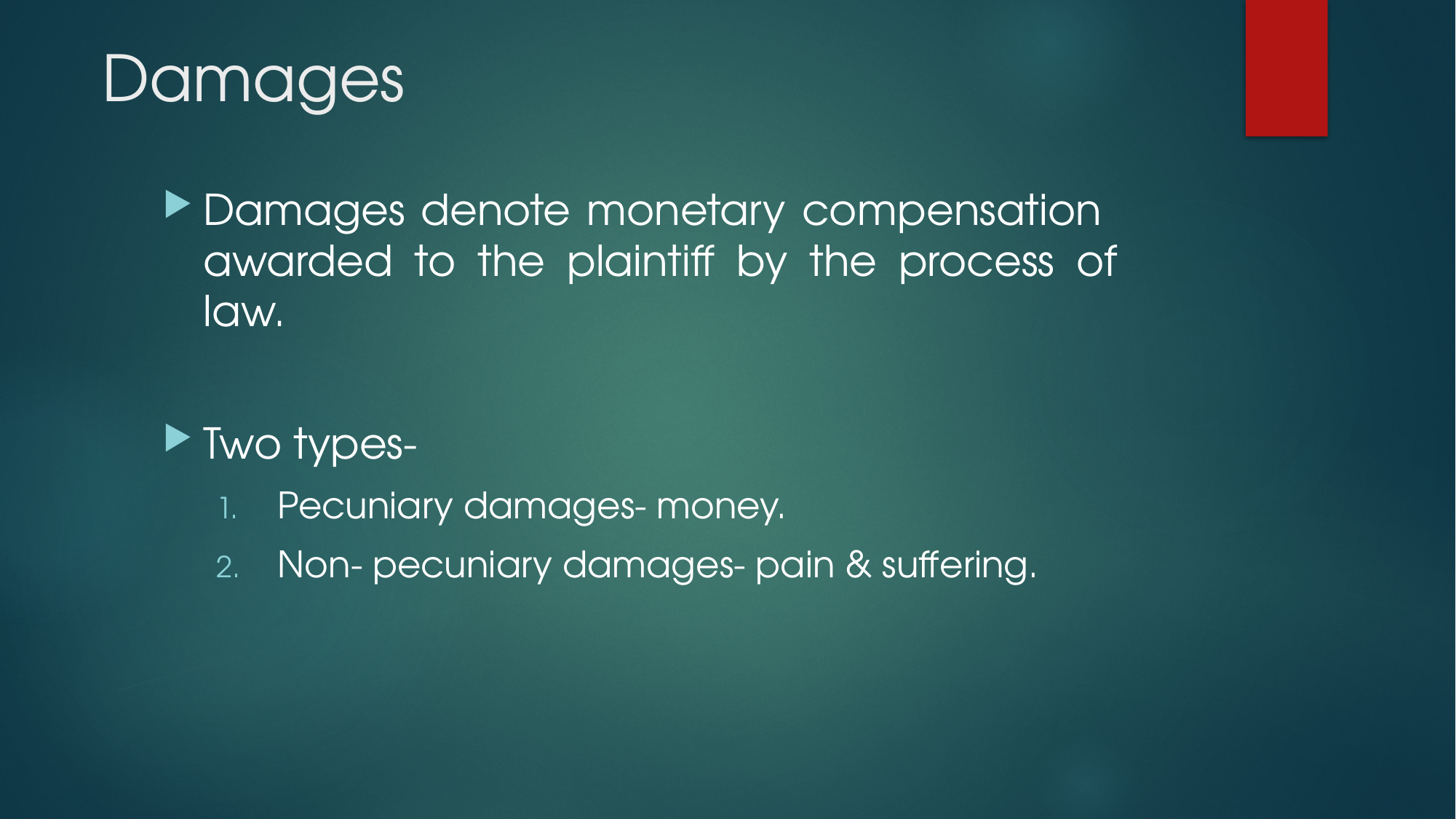

# Damages
Damages denote monetary compensation  awarded to the plaintiff by the process of law.

Two types-
Pecuniary damages- money.
Non- pecuniary damages- pain & suffering.